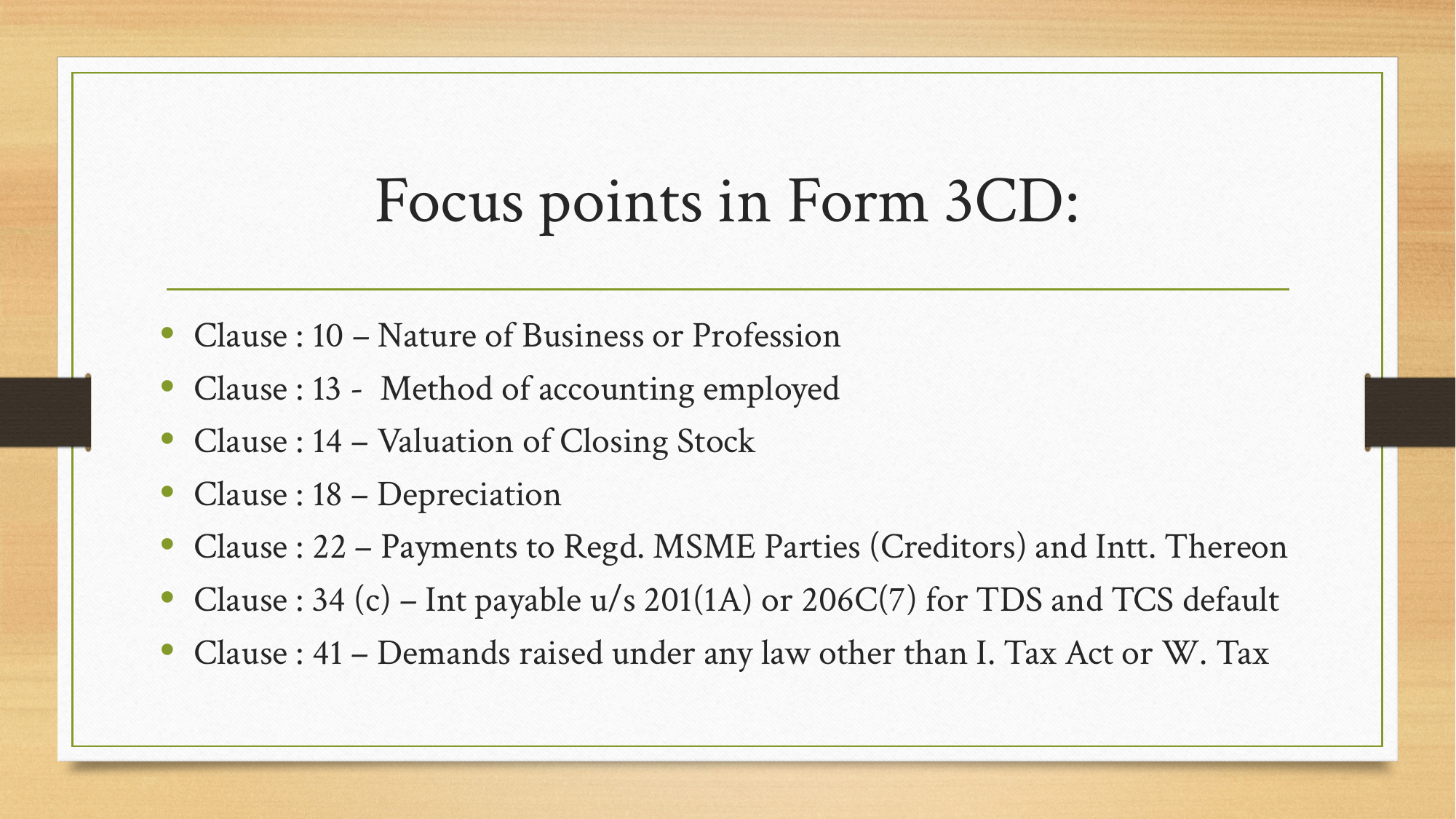

# Focus points in Form 3CD:
Clause : 10 – Nature of Business or Profession
Clause : 13 -  Method of accounting employed
Clause : 14 – Valuation of Closing Stock
Clause : 18 – Depreciation
Clause : 22 – Payments to Regd. MSME Parties (Creditors) and Intt. Thereon
Clause : 34 (c) – Int payable u/s 201(1A) or 206C(7) for TDS and TCS default
Clause : 41 – Demands raised under any law other than I. Tax Act or W. Tax